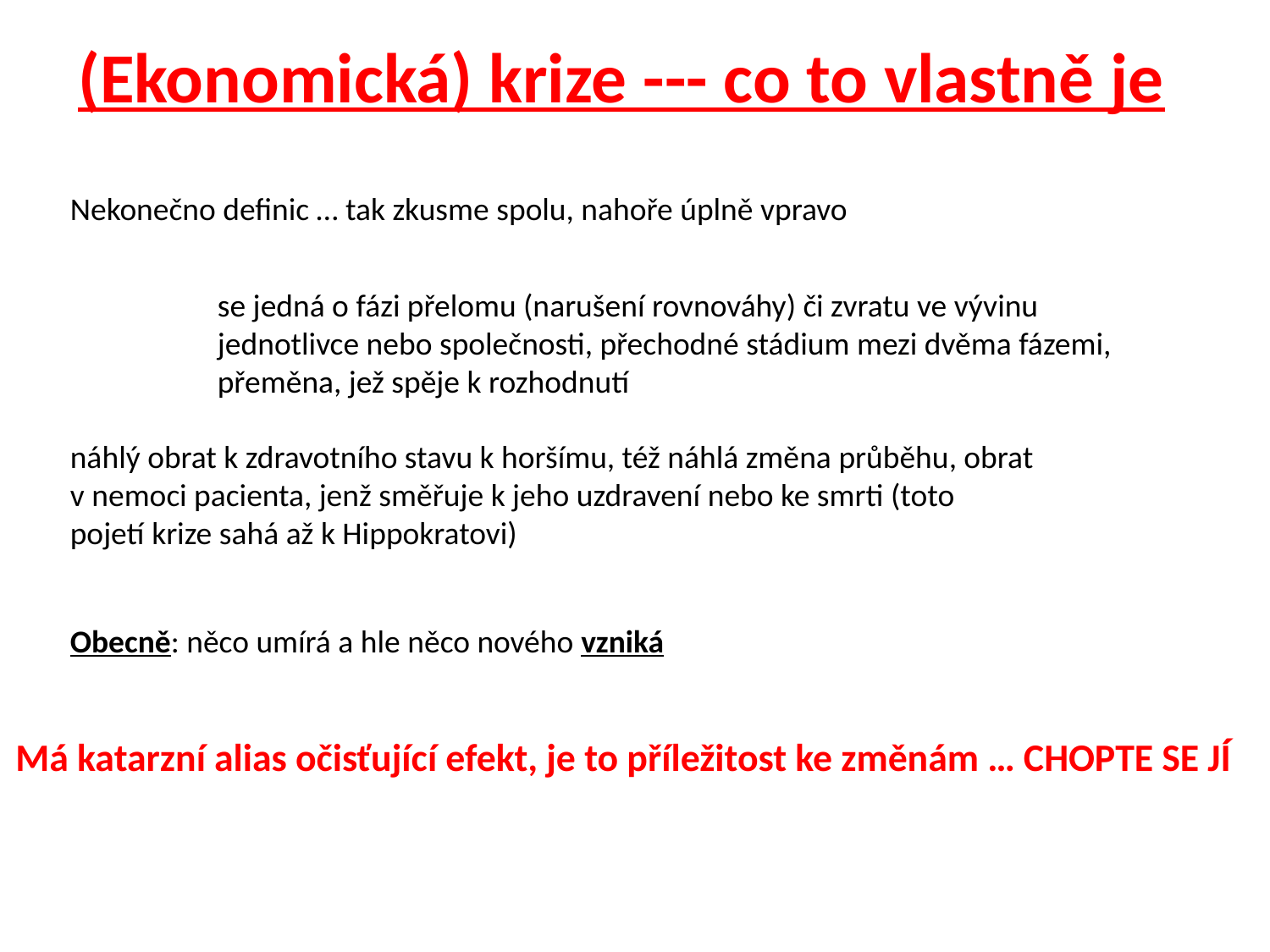

(Ekonomická) krize --- co to vlastně je
Nekonečno definic … tak zkusme spolu, nahoře úplně vpravo
se jedná o fázi přelomu (narušení rovnováhy) či zvratu ve vývinu jednotlivce nebo společnosti, přechodné stádium mezi dvěma fázemi, přeměna, jež spěje k rozhodnutí
náhlý obrat k zdravotního stavu k horšímu, též náhlá změna průběhu, obrat v nemoci pacienta, jenž směřuje k jeho uzdravení nebo ke smrti (toto pojetí krize sahá až k Hippokratovi)
Obecně: něco umírá a hle něco nového vzniká
Má katarzní alias očisťující efekt, je to příležitost ke změnám … CHOPTE SE JÍ